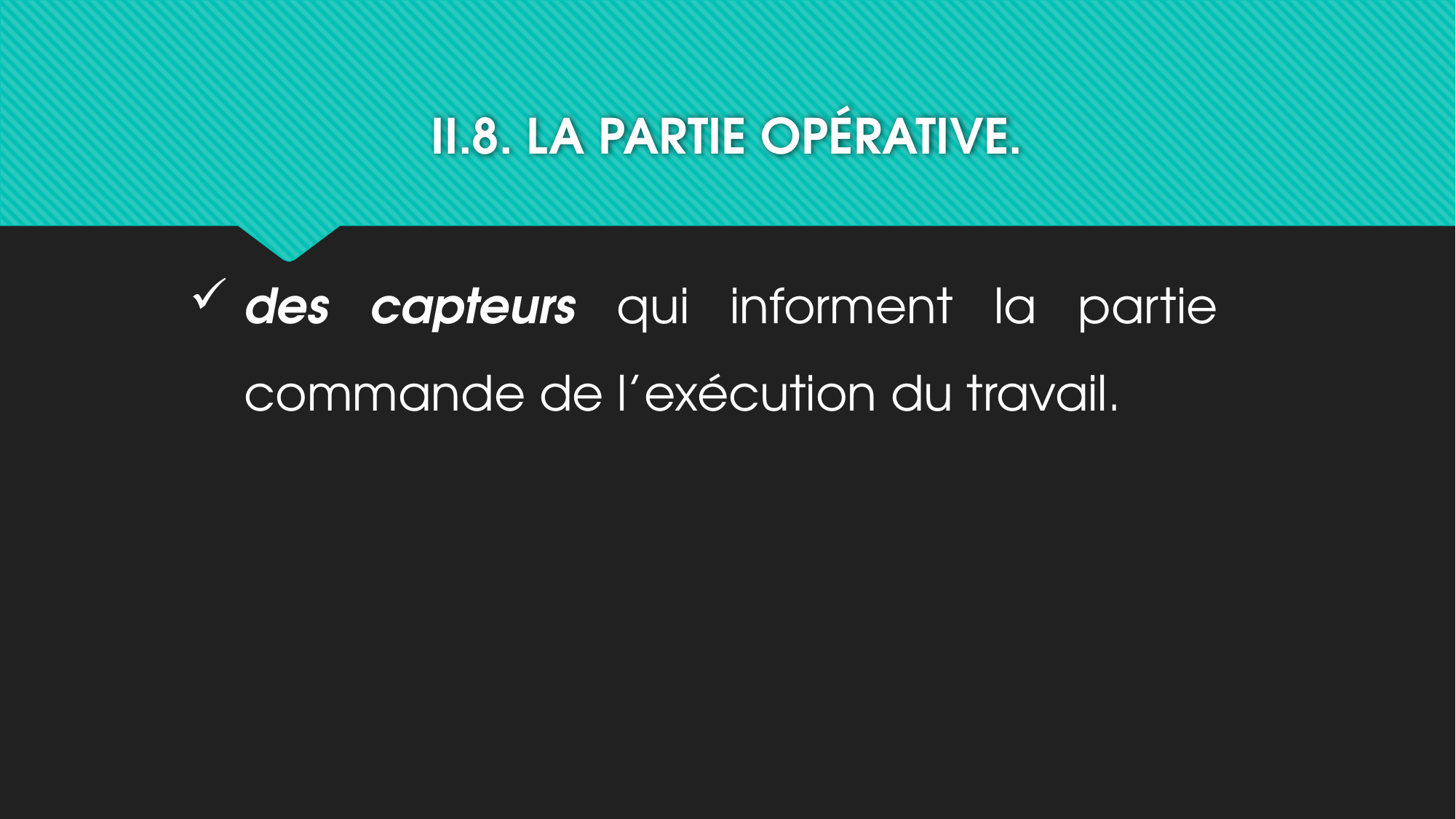

# II.8. LA PARTIE OPÉRATIVE.
des capteurs qui informent la partie commande de l’exécution du travail.